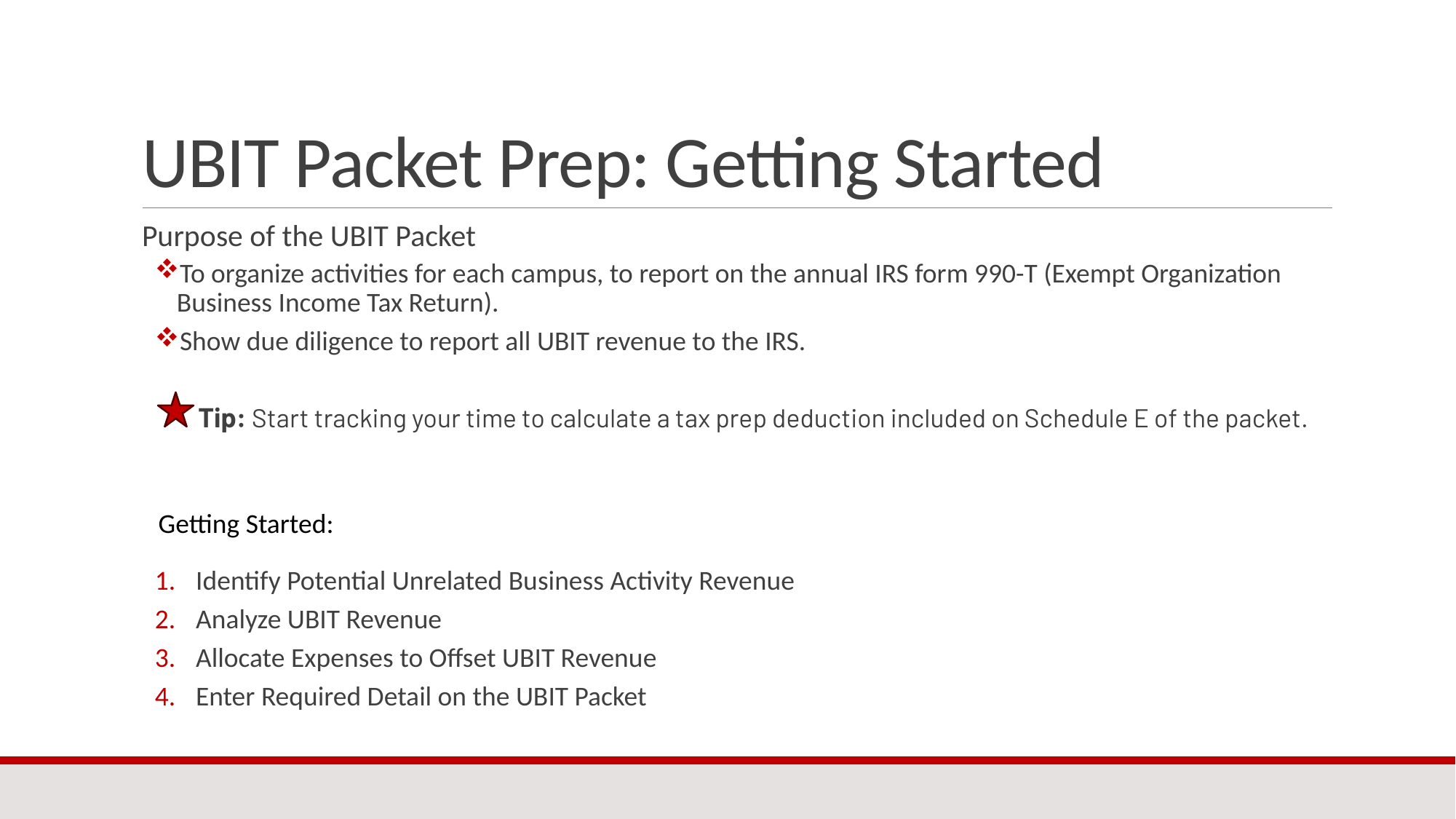

# UBIT Packet Prep: Getting Started
Purpose of the UBIT Packet
To organize activities for each campus, to report on the annual IRS form 990-T (Exempt Organization Business Income Tax Return).
Show due diligence to report all UBIT revenue to the IRS.

       Tip: Start tracking your time to calculate a tax prep deduction included on Schedule E of the packet.

Getting Started:

Identify Potential Unrelated Business Activity Revenue
Analyze UBIT Revenue
Allocate Expenses to Offset UBIT Revenue
Enter Required Detail on the UBIT Packet